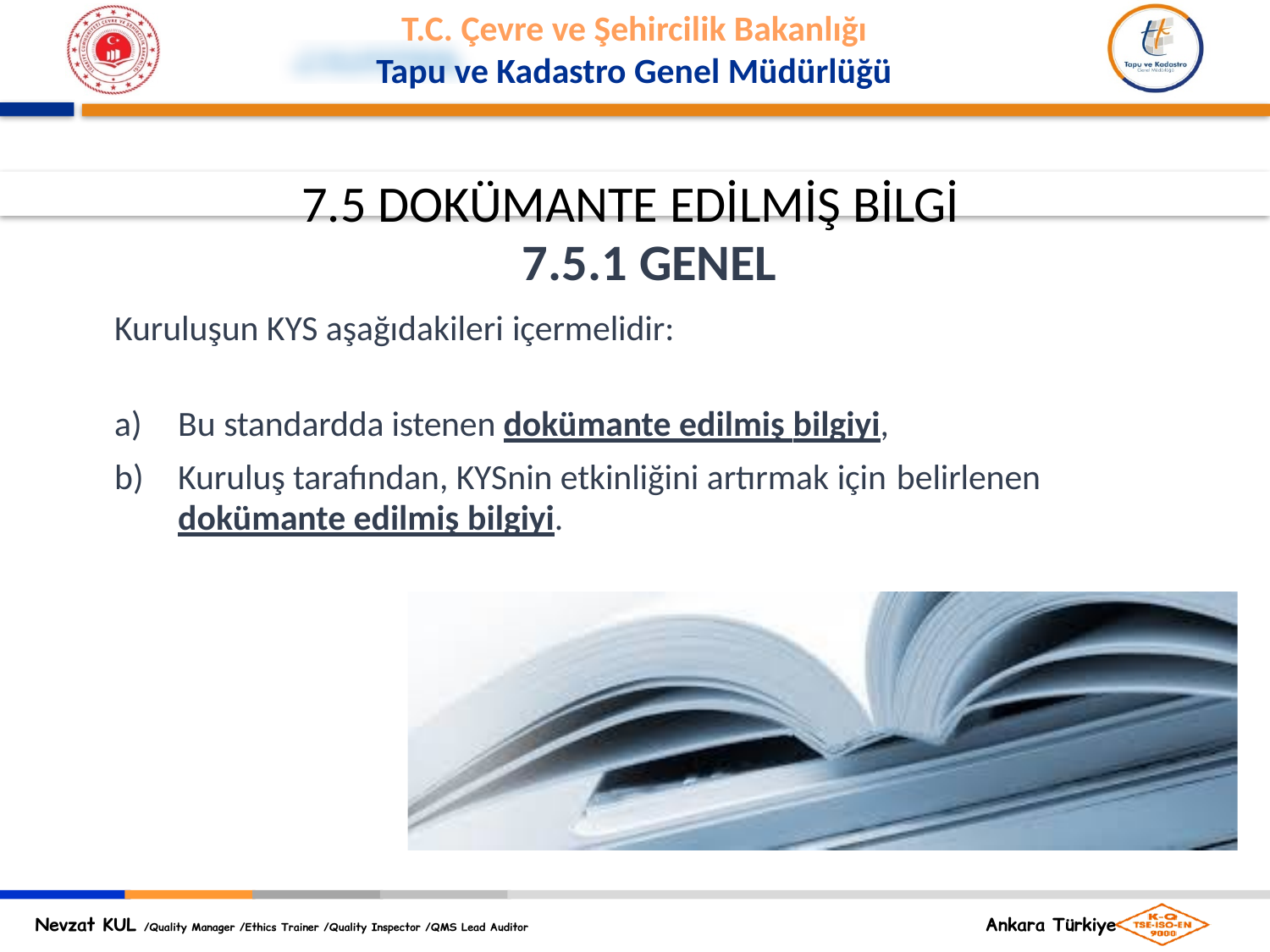

7.5 DOKÜMANTE EDİLMİŞ BİLGİ
7.5.1 GENEL
Kuruluşun KYS aşağıdakileri içermelidir:

Bu standardda istenen dokümante edilmiş bilgiyi,
Kuruluş tarafından, KYSnin etkinliğini artırmak için belirlenen
dokümante edilmiş bilgiyi.